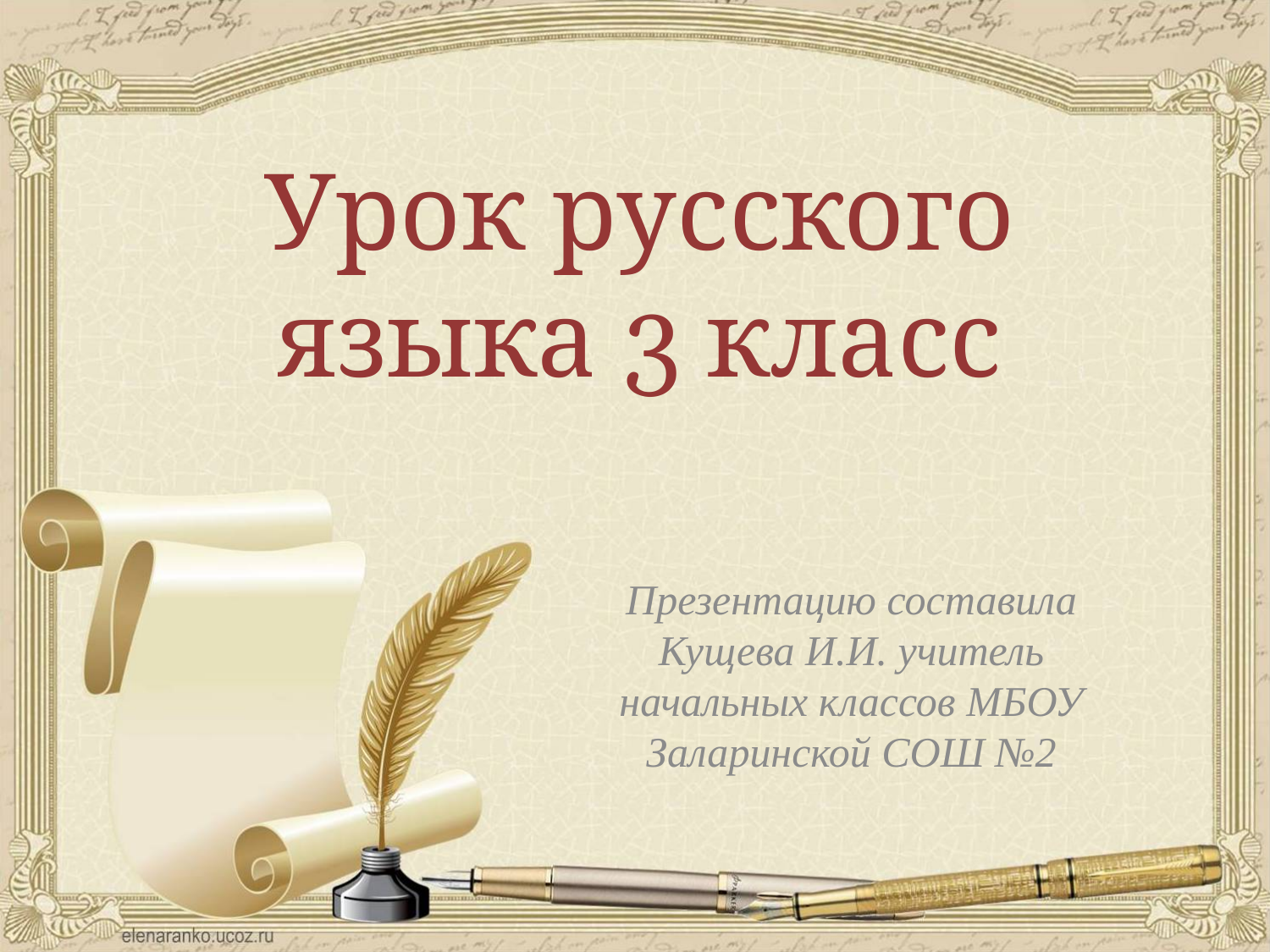

Урок русского языка 3 класс
Презентацию составила Кущева И.И. учитель начальных классов МБОУ Заларинской СОШ №2